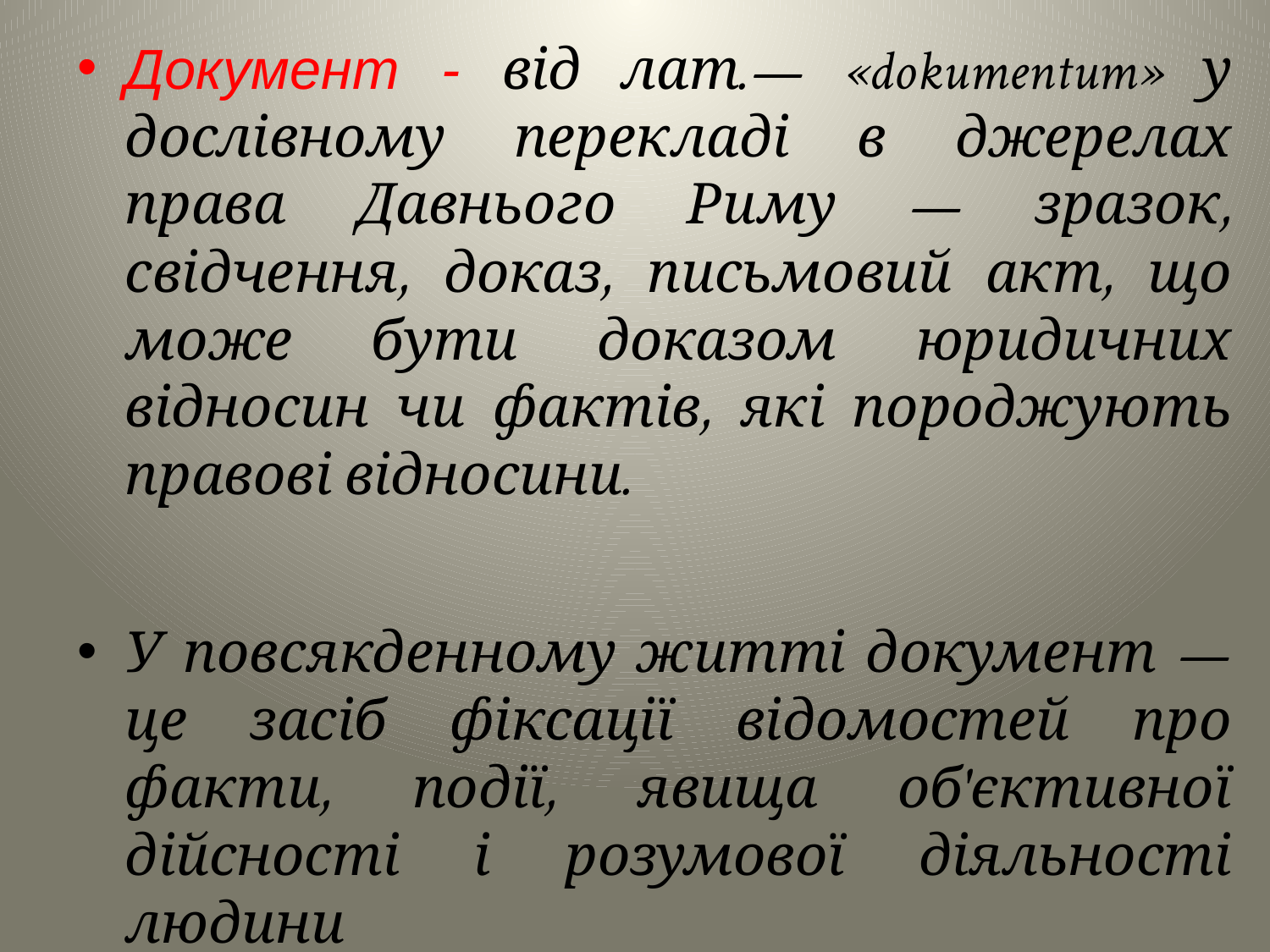

Документ - від лат.— «dokumentum» у дослівному перекладі в джерелах права Давнього Риму — зразок, свідчення, доказ, письмовий акт, що може бути доказом юридичних відносин чи фактів, які породжують правові відносини.

У повсякденному житті документ — це засіб фіксації відомостей про факти, події, явища об'єктивної дійсності і розумової діяльності людини